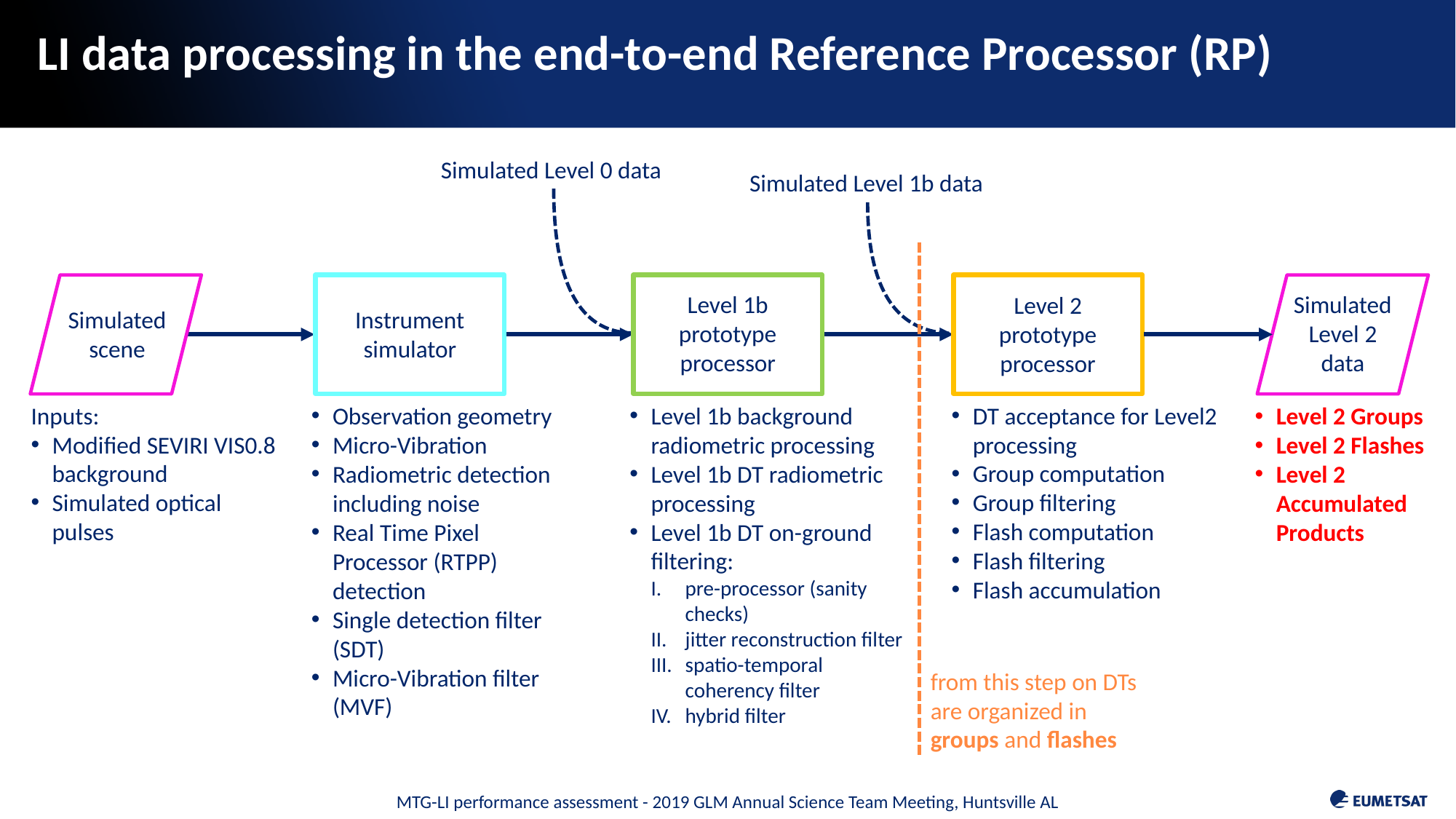

# LI data processing in the end-to-end Reference Processor (RP)
Simulated Level 0 data
Simulated Level 1b data

Simulated Level 2 data
Level 1b
prototype processor
Level 2
prototype processor
Simulated scene
Instrument simulator
Inputs:
Modified SEVIRI VIS0.8 background
Simulated optical pulses
DT acceptance for Level2 processing
Group computation
Group filtering
Flash computation
Flash filtering
Flash accumulation
Level 1b background radiometric processing
Level 1b DT radiometric processing
Level 1b DT on-ground filtering:
pre-processor (sanity checks)
jitter reconstruction filter
spatio-temporal coherency filter
hybrid filter
Observation geometry
Micro-Vibration
Radiometric detection including noise
Real Time Pixel Processor (RTPP) detection
Single detection filter (SDT)
Micro-Vibration filter (MVF)
Level 2 Groups
Level 2 Flashes
Level 2 Accumulated Products
from this step on DTs are organized in groups and flashes